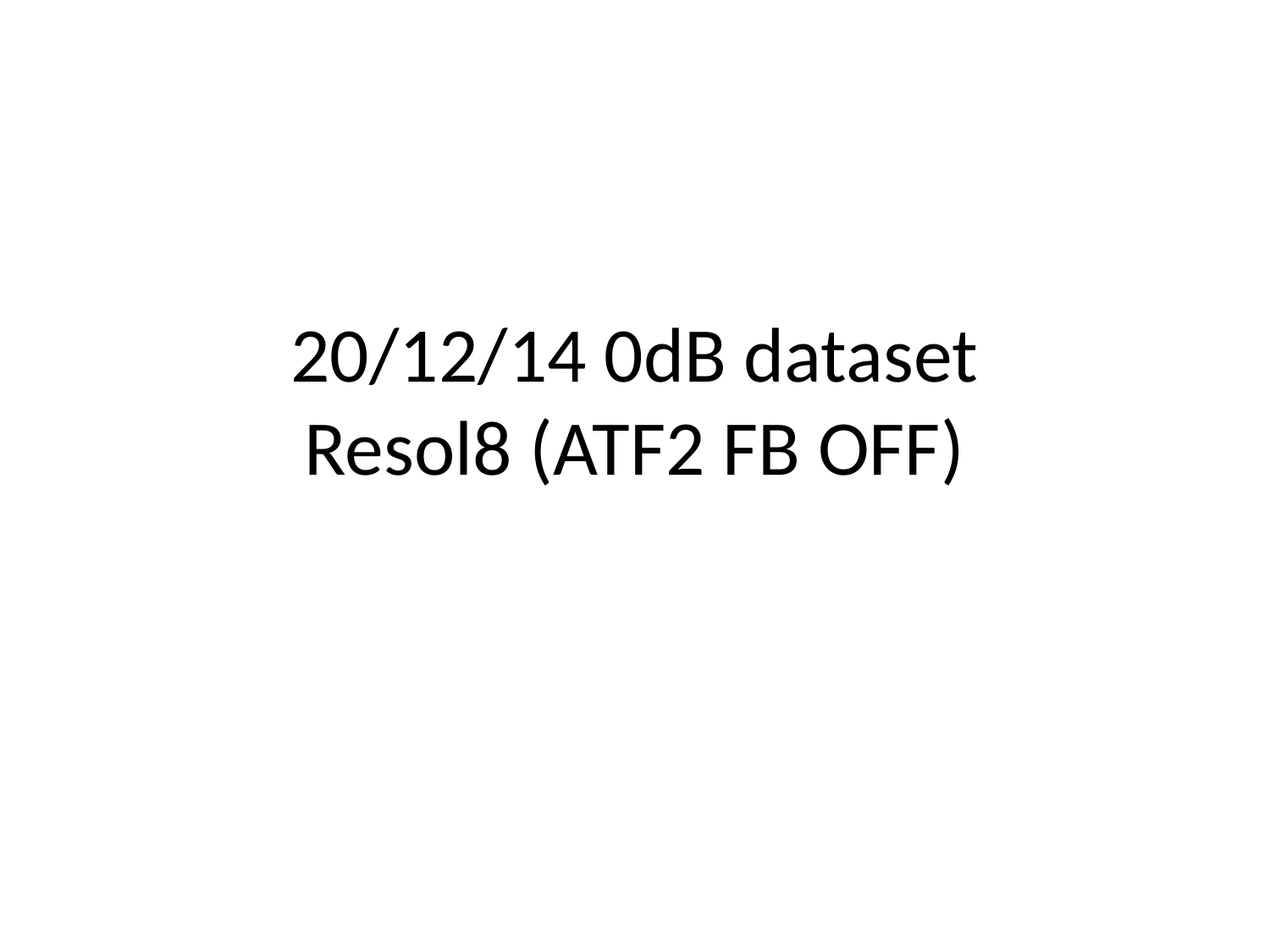

# 20/12/14 0dB dataset Resol8 (ATF2 FB OFF)